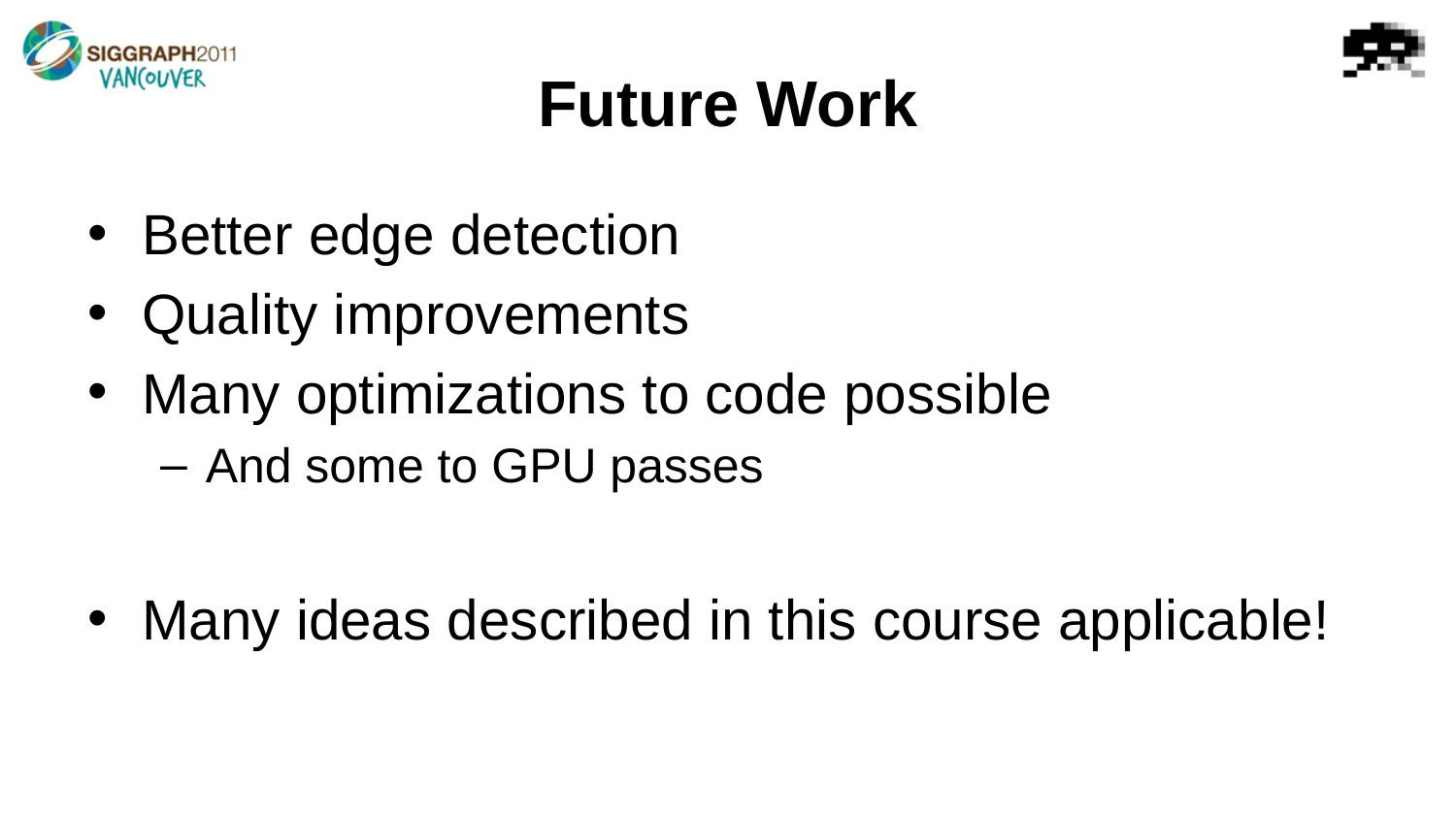

# Future Work
Better edge detection
Quality improvements
Many optimizations to code possible
And some to GPU passes

Many ideas described in this course applicable!